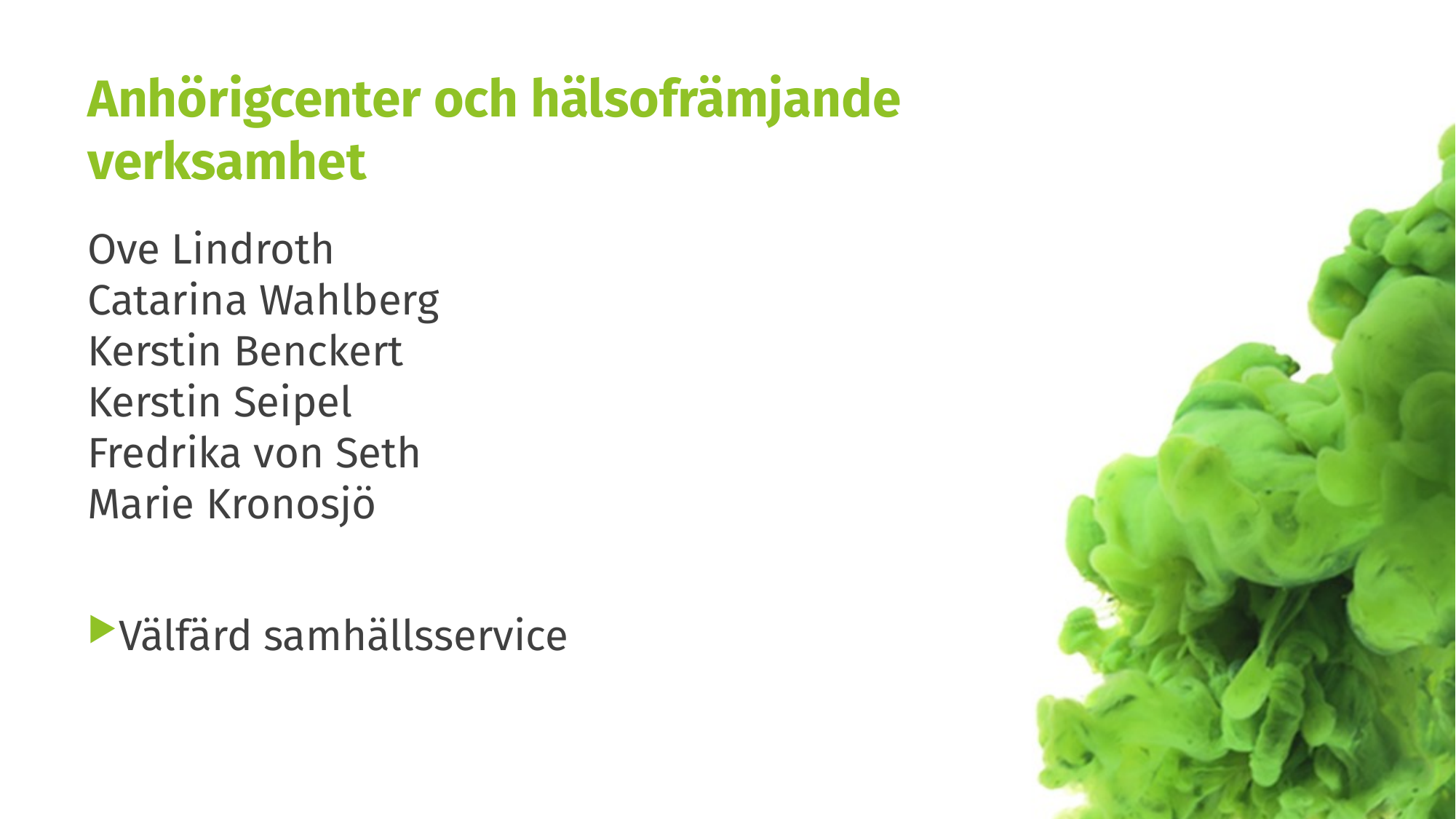

# Anhörigcenter och hälsofrämjande verksamhet
Ove Lindroth
Catarina Wahlberg
Kerstin Benckert
Kerstin Seipel
Fredrika von Seth
Marie Kronosjö

Välfärd samhällsservice